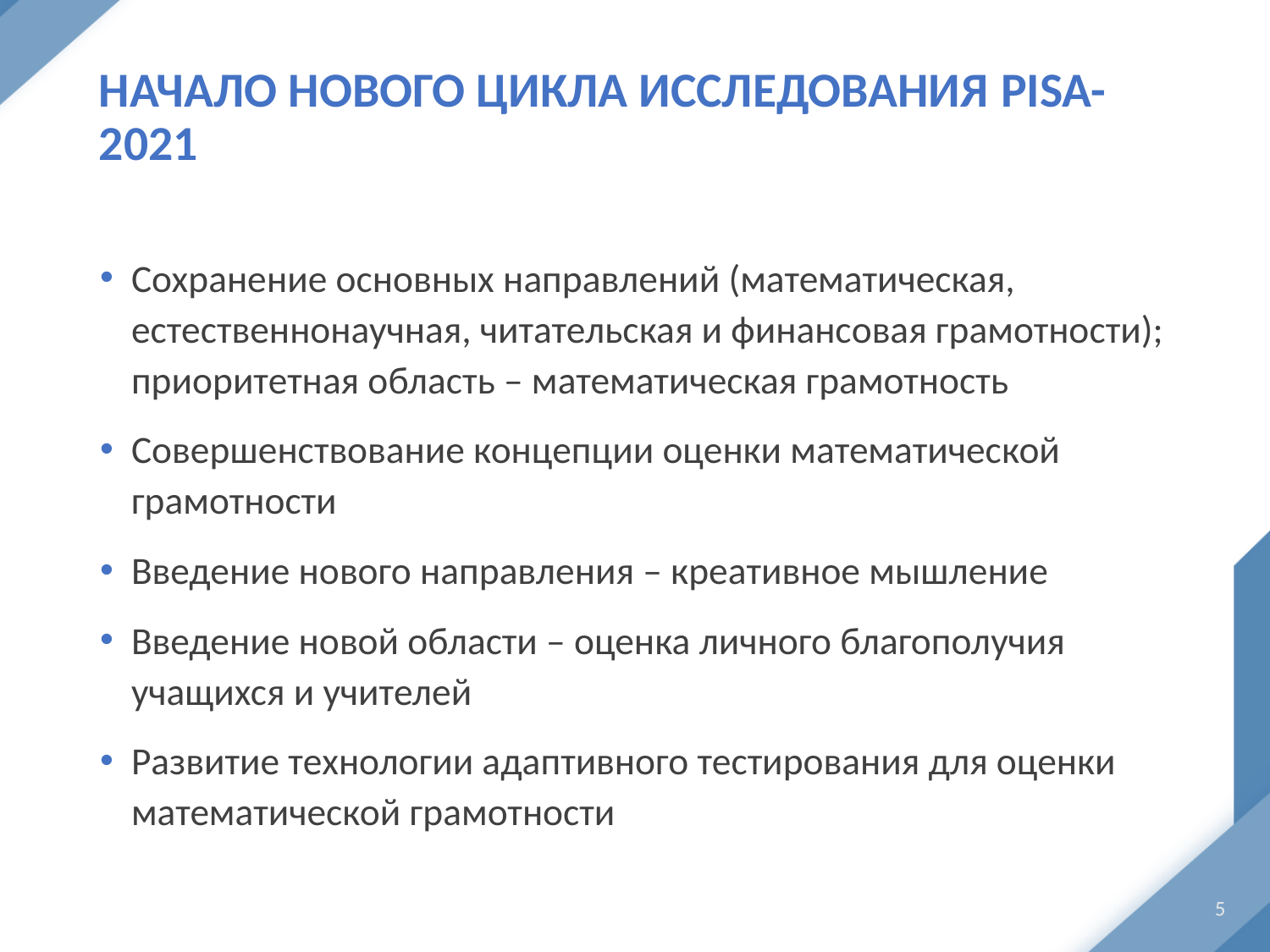

# Начало нового цикла исследования PISA-2021
Сохранение основных направлений (математическая, естественнонаучная, читательская и финансовая грамотности); приоритетная область – математическая грамотность
Совершенствование концепции оценки математической грамотности
Введение нового направления – креативное мышление
Введение новой области – оценка личного благополучия учащихся и учителей
Развитие технологии адаптивного тестирования для оценки математической грамотности
5